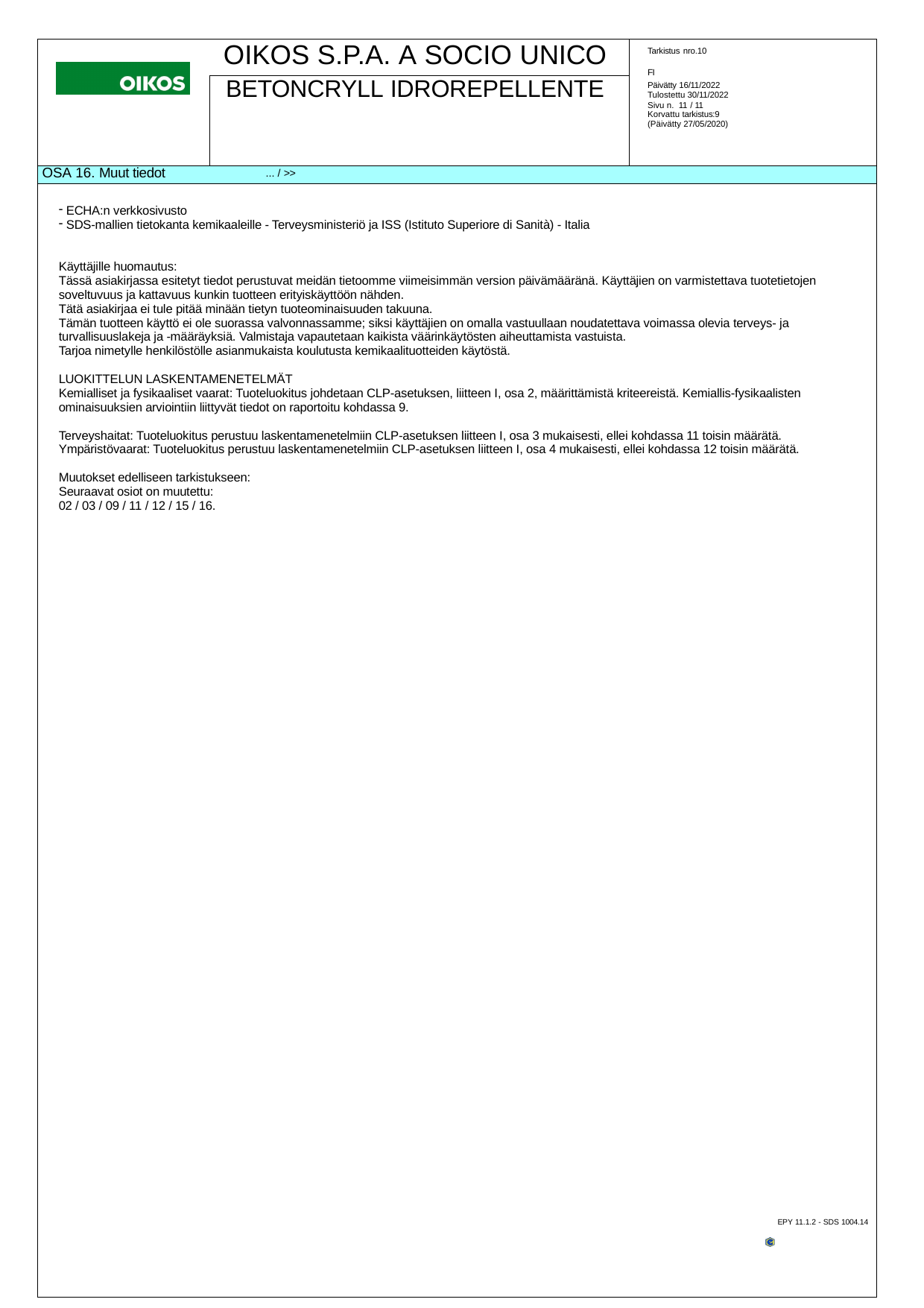

|  | OIKOS S.P.A. A SOCIO UNICO | Tarkistus nro.10 FI Päivätty 16/11/2022 Tulostettu 30/11/2022 Sivu n. 11 / 11 Korvattu tarkistus:9 (Päivätty 27/05/2020) |
| --- | --- | --- |
|  | BETONCRYLL IDROREPELLENTE |  |
| OSA 16. Muut tiedot ... / >> |  |  |
| ECHA:n verkkosivusto SDS-mallien tietokanta kemikaaleille - Terveysministeriö ja ISS (Istituto Superiore di Sanità) - Italia Käyttäjille huomautus: Tässä asiakirjassa esitetyt tiedot perustuvat meidän tietoomme viimeisimmän version päivämääränä. Käyttäjien on varmistettava tuotetietojen soveltuvuus ja kattavuus kunkin tuotteen erityiskäyttöön nähden. Tätä asiakirjaa ei tule pitää minään tietyn tuoteominaisuuden takuuna. Tämän tuotteen käyttö ei ole suorassa valvonnassamme; siksi käyttäjien on omalla vastuullaan noudatettava voimassa olevia terveys- ja turvallisuuslakeja ja -määräyksiä. Valmistaja vapautetaan kaikista väärinkäytösten aiheuttamista vastuista. Tarjoa nimetylle henkilöstölle asianmukaista koulutusta kemikaalituotteiden käytöstä. LUOKITTELUN LASKENTAMENETELMÄT Kemialliset ja fysikaaliset vaarat: Tuoteluokitus johdetaan CLP-asetuksen, liitteen I, osa 2, määrittämistä kriteereistä. Kemiallis-fysikaalisten ominaisuuksien arviointiin liittyvät tiedot on raportoitu kohdassa 9. Terveyshaitat: Tuoteluokitus perustuu laskentamenetelmiin CLP-asetuksen liitteen I, osa 3 mukaisesti, ellei kohdassa 11 toisin määrätä. Ympäristövaarat: Tuoteluokitus perustuu laskentamenetelmiin CLP-asetuksen liitteen I, osa 4 mukaisesti, ellei kohdassa 12 toisin määrätä. Muutokset edelliseen tarkistukseen: Seuraavat osiot on muutettu: 02 / 03 / 09 / 11 / 12 / 15 / 16. EPY 11.1.2 - SDS 1004.14 |  |  |